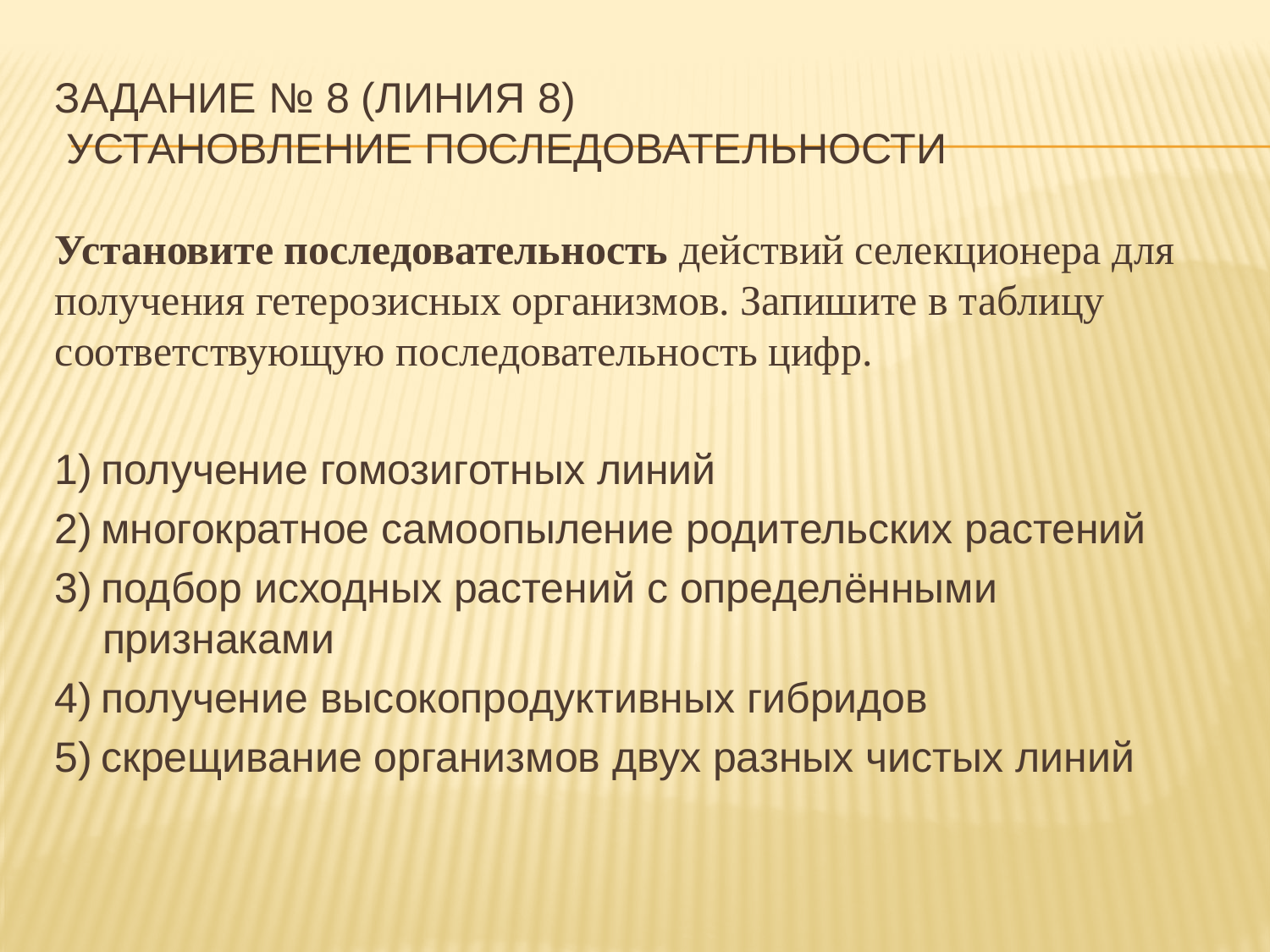

# Задание № 8 (линия 8) установление последовательности
Установите последовательность действий селекционера для получения гетерозисных организмов. Запишите в таблицу соответствующую последовательность цифр.

1) получение гомозиготных линий
2) многократное самоопыление родительских растений
3) подбор исходных растений с определёнными признаками
4) получение высокопродуктивных гибридов
5) скрещивание организмов двух разных чистых линий